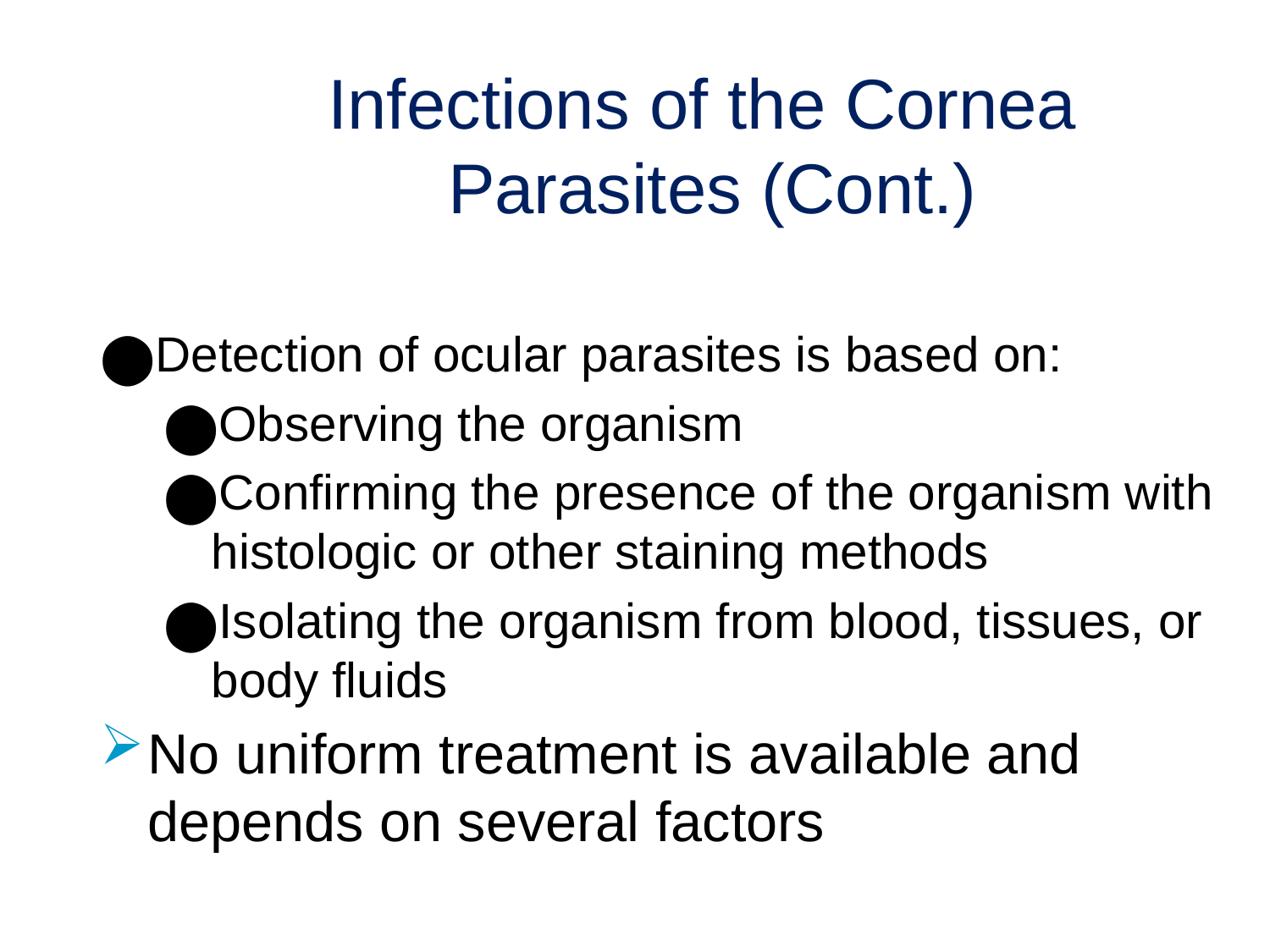

# Infections of the Cornea Parasites (Cont.)

Detection of ocular parasites is based on:
Observing the organism
Confirming the presence of the organism with histologic or other staining methods
Isolating the organism from blood, tissues, or body fluids
No uniform treatment is available and depends on several factors